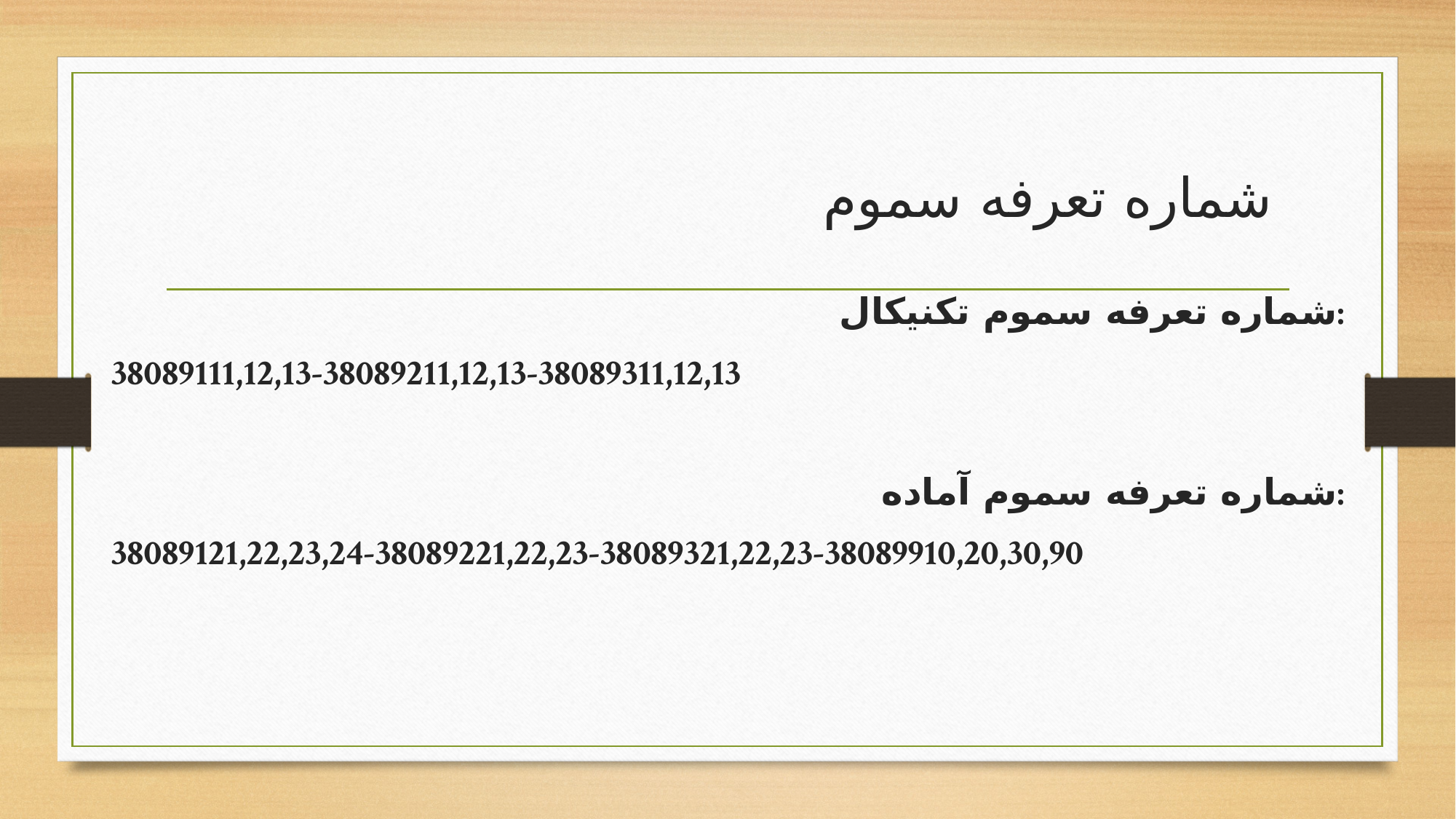

# شماره تعرفه سموم

شماره تعرفه سموم تکنیکال:
38089111,12,13-38089211,12,13-38089311,12,13

شماره تعرفه سموم آماده:
38089121,22,23,24-38089221,22,23-38089321,22,23-38089910,20,30,90